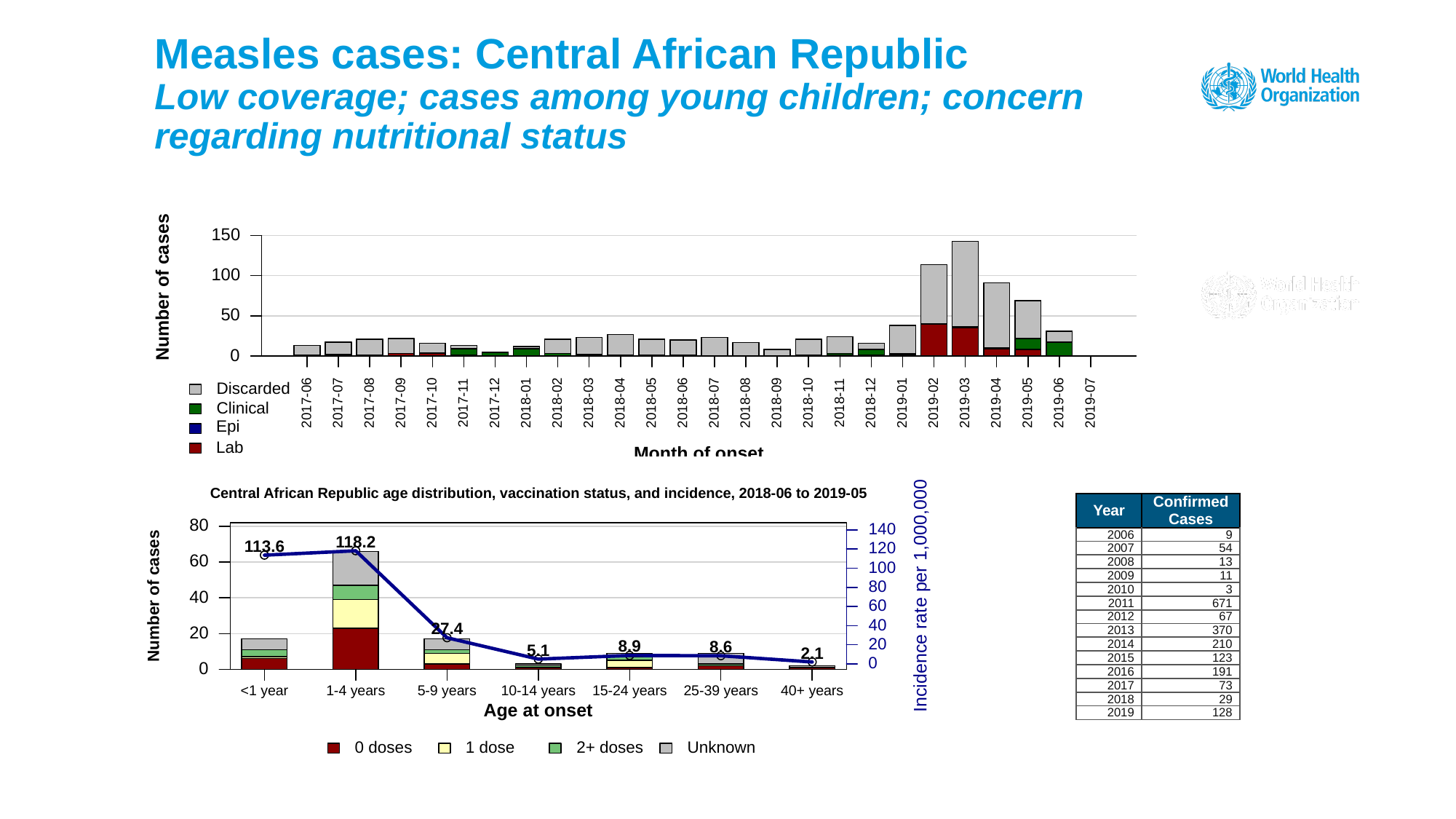

# Measles cases: Central African Republic Low coverage; cases among young children; concern regarding nutritional status

150

100

Number of cases

50

0

Discarded

2017-06
2017-07
2017-08
2017-09
2017-10
2017-11
2017-12
2018-01
2018-02
2018-03
2018-04
2018-05
2018-06
2018-07
2018-08
2018-09
2018-10
2018-11
2018-12
2019-01
2019-02
2019-03
2019-04
2019-05
2019-06
2019-07
Clinical

Epi

Lab

Month of onset

Central African Republic age distribution, vaccination status, and incidence, 2018-06 to 2019-05
80

140

118.2
113.6
120

60
100

80

Incidence rate per 1,000,000
Number of cases
40

60

40
27.4

20

20

8.9
8.6

5.1
2.1

0

0

<1 year
1-4 years
5-9 years
10-14 years
15-24 years
25-39 years
40+ years
Age at onset

0 doses
1 dose
2+ doses
Unknown

| Year | Confirmed Cases |
| --- | --- |
| 2006 | 9 |
| 2007 | 54 |
| 2008 | 13 |
| 2009 | 11 |
| 2010 | 3 |
| 2011 | 671 |
| 2012 | 67 |
| 2013 | 370 |
| 2014 | 210 |
| 2015 | 123 |
| 2016 | 191 |
| 2017 | 73 |
| 2018 | 29 |
| 2019 | 128 |